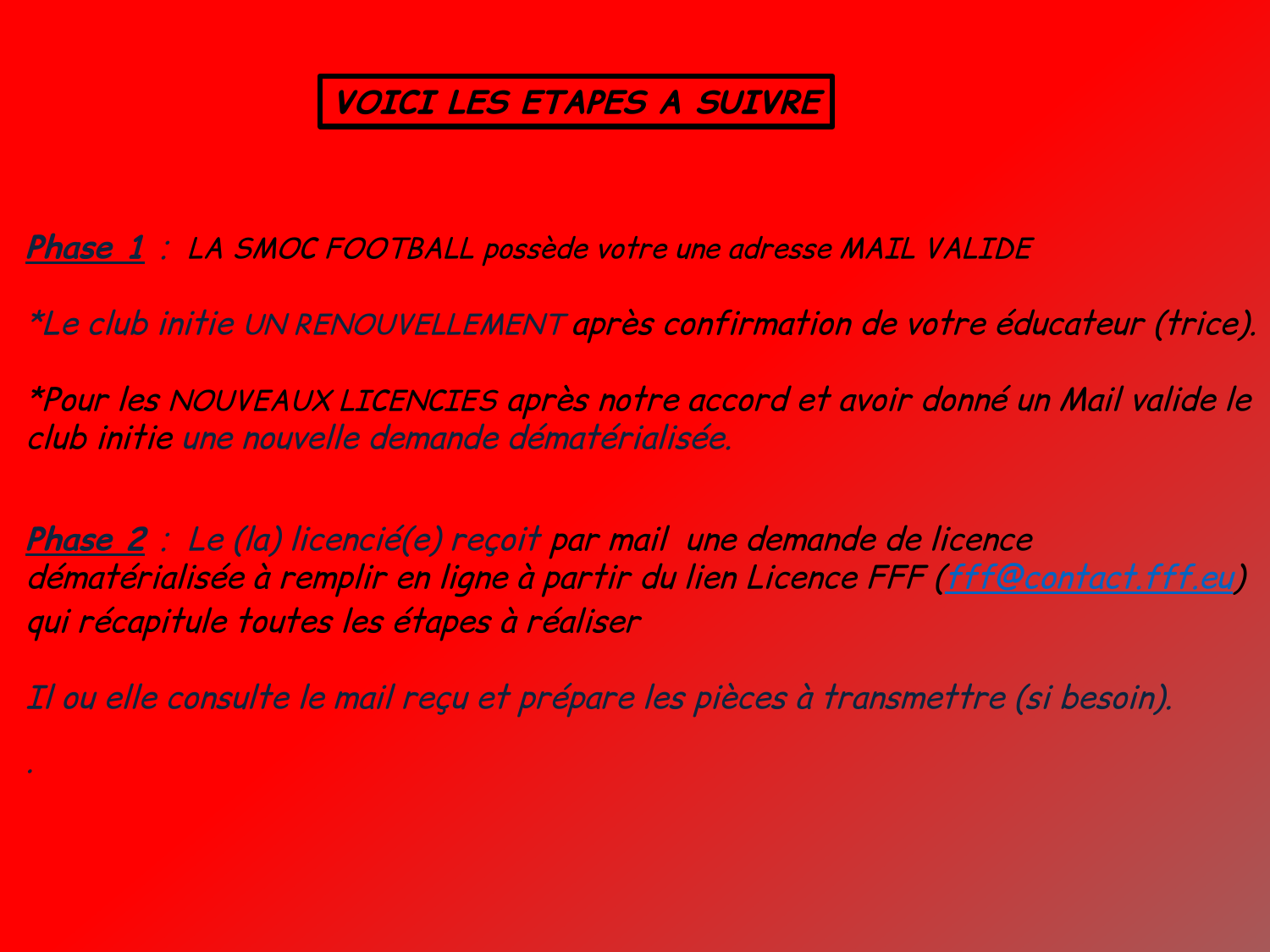

VOICI LES ETAPES A SUIVRE
Phase 1 :  LA SMOC FOOTBALL possède votre une adresse MAIL VALIDE

*Le club initie UN RENOUVELLEMENT après confirmation de votre éducateur (trice).

*Pour les NOUVEAUX LICENCIES après notre accord et avoir donné un Mail valide le club initie une nouvelle demande dématérialisée.

Phase 2 :  Le (la) licencié(e) reçoit par mail  une demande de licence dématérialisée à remplir en ligne à partir du lien Licence FFF (fff@contact.fff.eu)  qui récapitule toutes les étapes à réaliser

Il ou elle consulte le mail reçu et prépare les pièces à transmettre (si besoin).

.